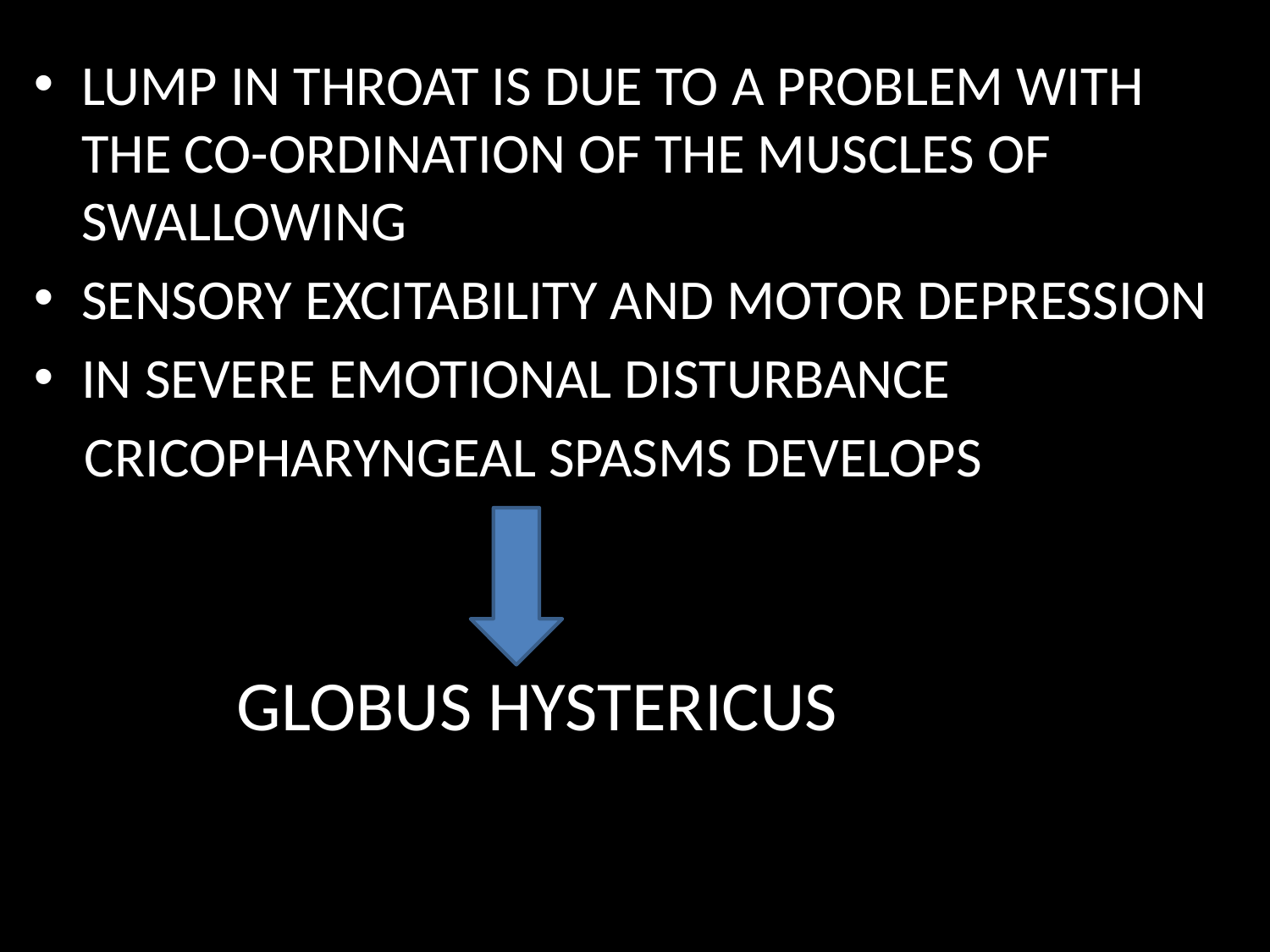

LUMP IN THROAT IS DUE TO A PROBLEM WITH THE CO-ORDINATION OF THE MUSCLES OF SWALLOWING
SENSORY EXCITABILITY AND MOTOR DEPRESSION
IN SEVERE EMOTIONAL DISTURBANCE
    CRICOPHARYNGEAL SPASMS DEVELOPS

                GLOBUS HYSTERICUS